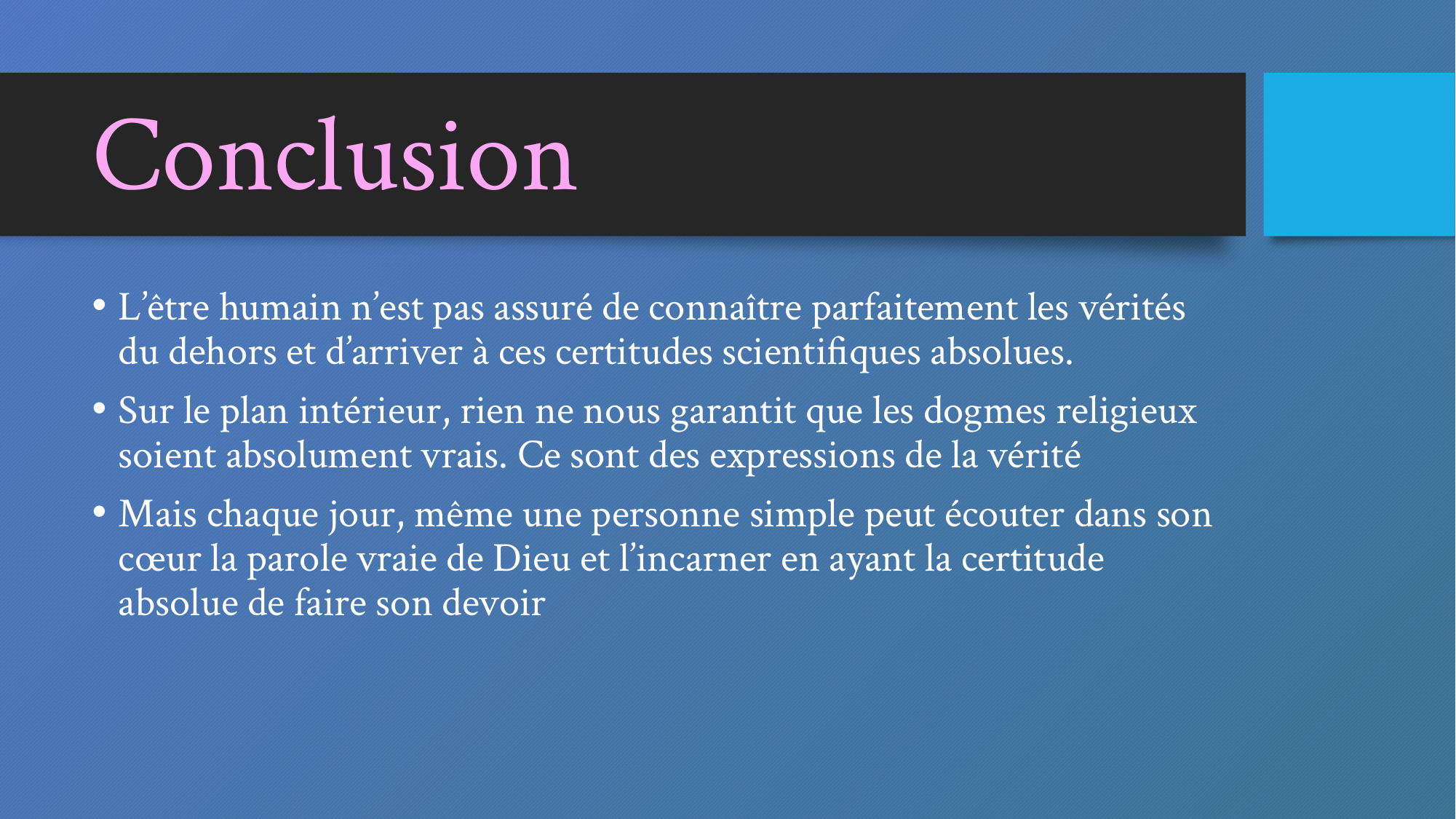

# Conclusion
L’être humain n’est pas assuré de connaître parfaitement les vérités du dehors et d’arriver à ces certitudes scientifiques absolues.
Sur le plan intérieur, rien ne nous garantit que les dogmes religieux soient absolument vrais. Ce sont des expressions de la vérité
Mais chaque jour, même une personne simple peut écouter dans son cœur la parole vraie de Dieu et l’incarner en ayant la certitude absolue de faire son devoir